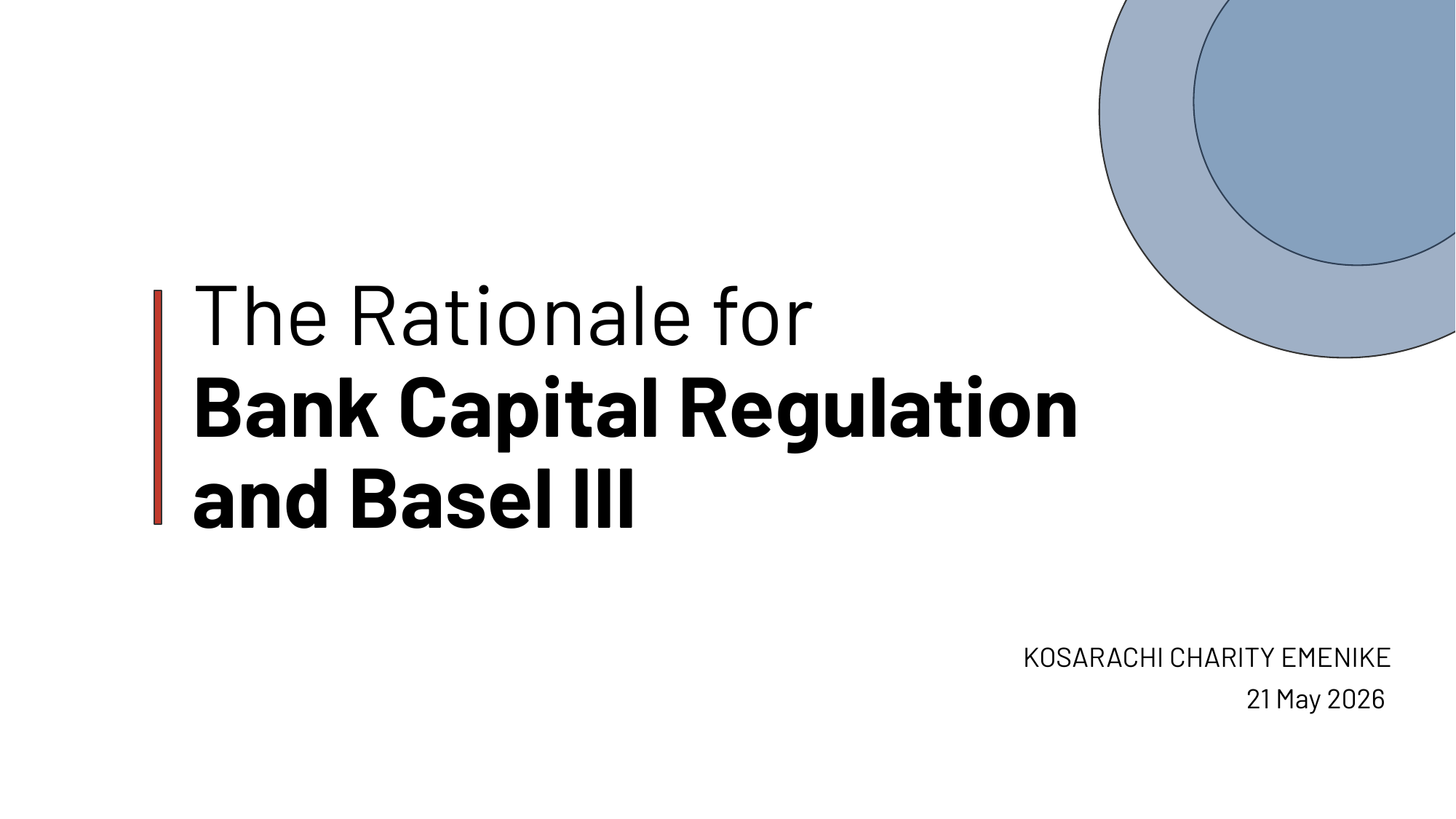

# The Rationale for Bank Capital Regulation and Basel III

KOSARACHI CHARITY EMENIKE
21 May 2026